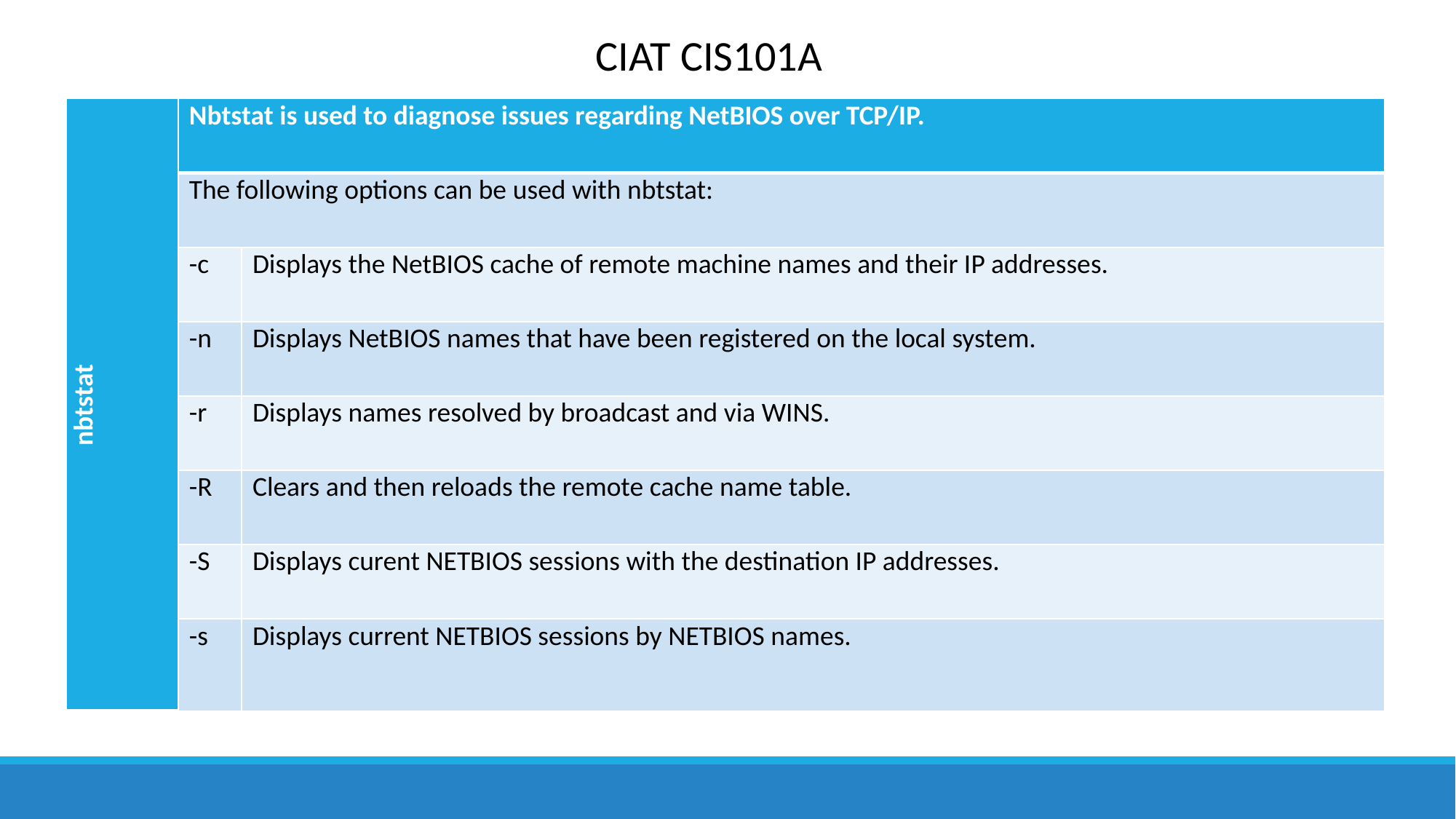

CIAT CIS101A
| nbtstat | Nbtstat is used to diagnose issues regarding NetBIOS over TCP/IP. |  |
| --- | --- | --- |
|  | The following options can be used with nbtstat: |  |
|  | -c | Displays the NetBIOS cache of remote machine names and their IP addresses. |
|  | -n | Displays NetBIOS names that have been registered on the local system. |
|  | -r | Displays names resolved by broadcast and via WINS. |
|  | -R | Clears and then reloads the remote cache name table. |
|  | -S | Displays curent NETBIOS sessions with the destination IP addresses. |
|  | -s | Displays current NETBIOS sessions by NETBIOS names. |